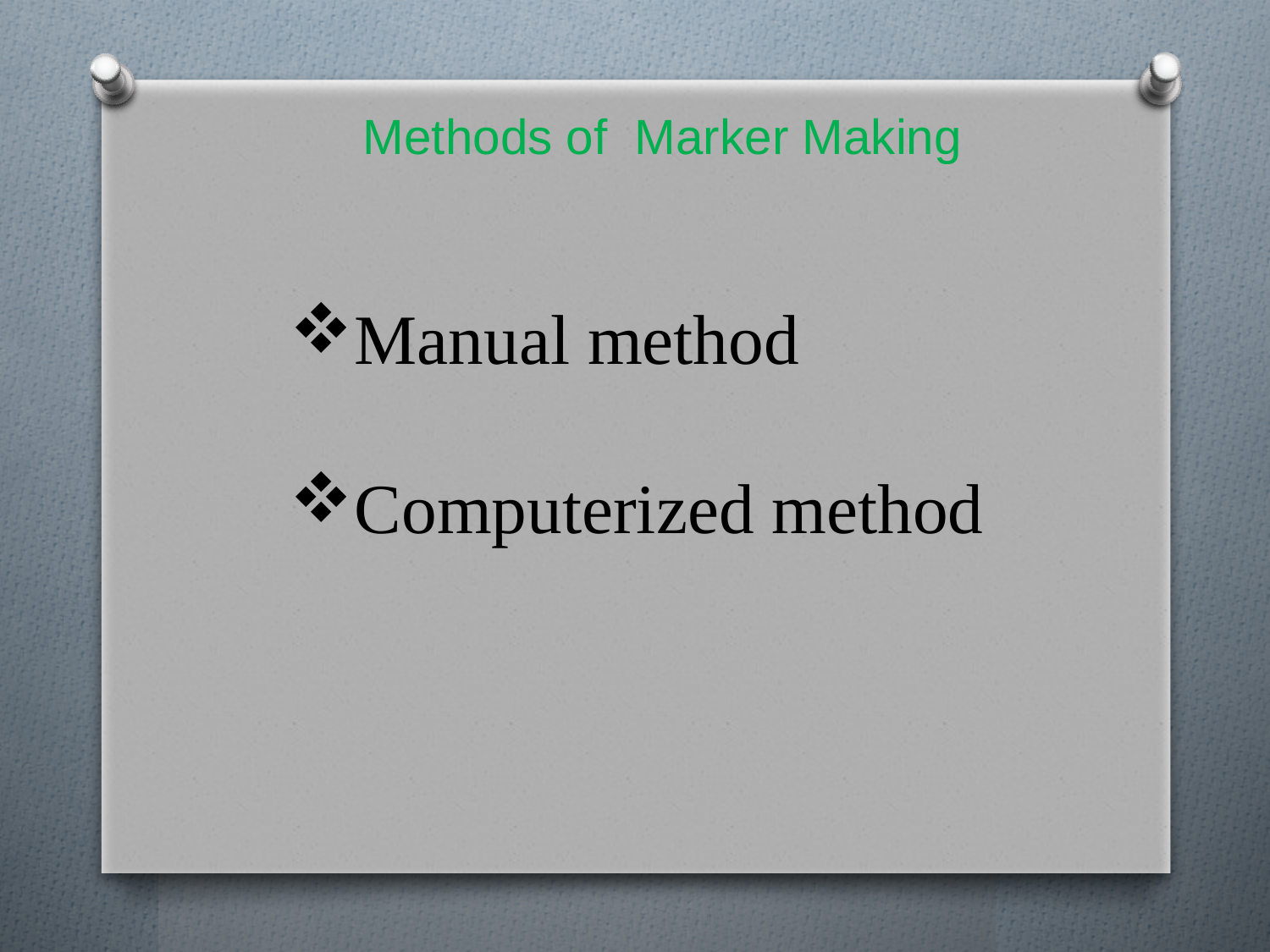

Methods of  Marker Making
Manual method

Computerized method